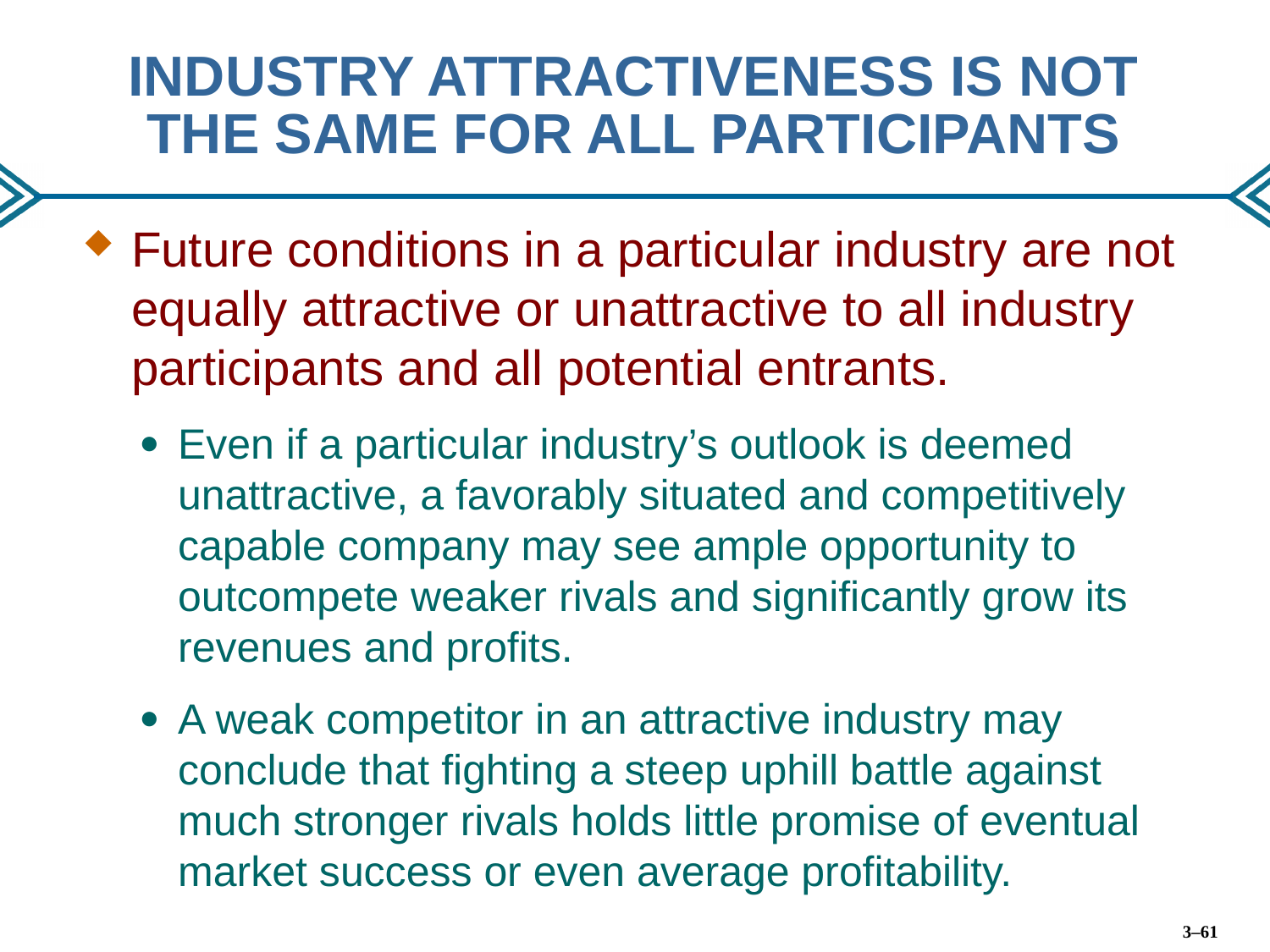

# INDUSTRY ATTRACTIVENESS IS NOT THE SAME FOR ALL PARTICIPANTS
Future conditions in a particular industry are not equally attractive or unattractive to all industry participants and all potential entrants.
Even if a particular industry’s outlook is deemed unattractive, a favorably situated and competitively capable company may see ample opportunity to outcompete weaker rivals and significantly grow its revenues and profits.
A weak competitor in an attractive industry may conclude that fighting a steep uphill battle against much stronger rivals holds little promise of eventual market success or even average profitability.
3–61